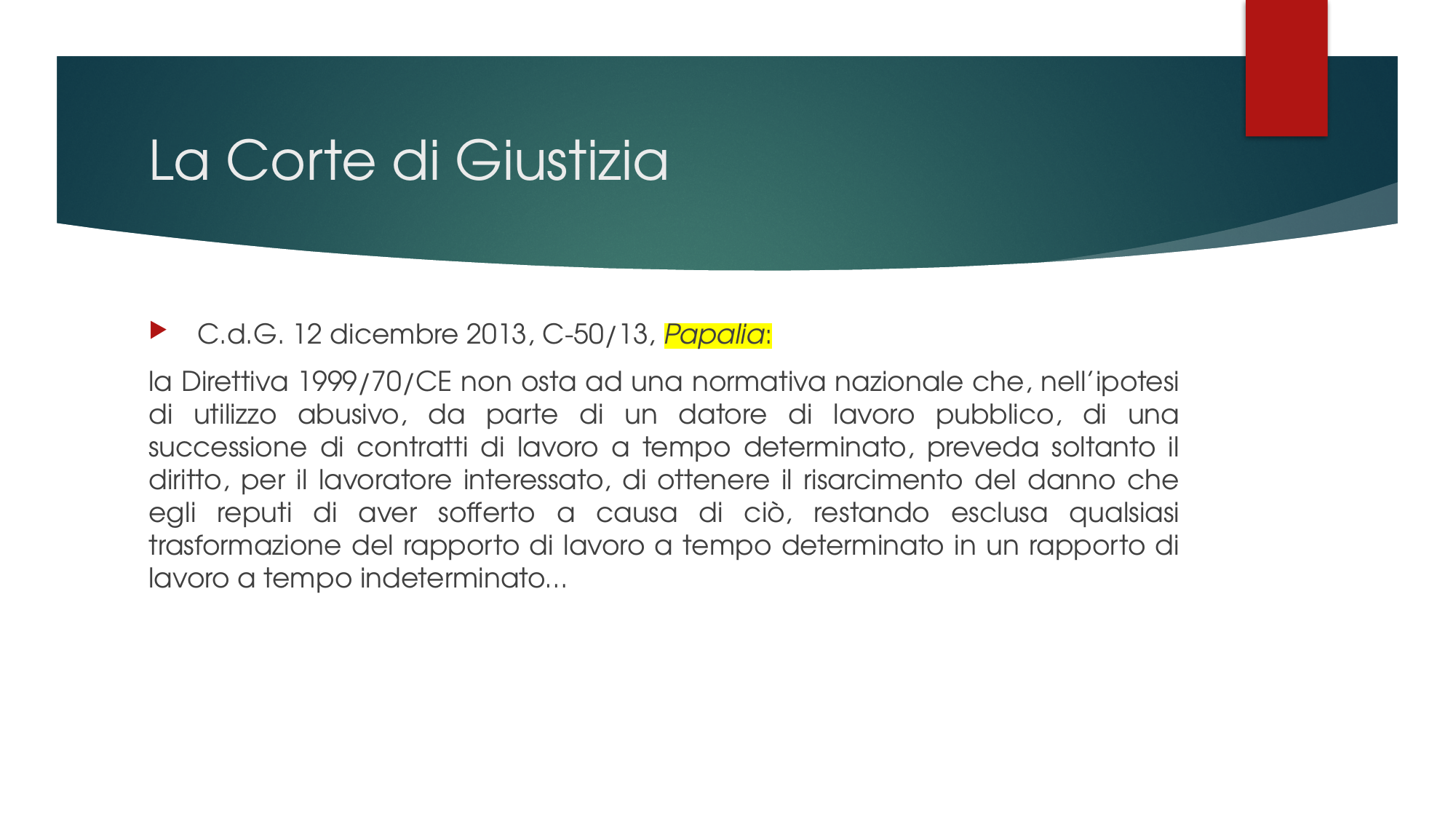

# La Corte di Giustizia
 C.d.G. 12 dicembre 2013, C-50/13, Papalia:
la Direttiva 1999/70/CE non osta ad una normativa nazionale che, nell’ipotesi di utilizzo abusivo, da parte di un datore di lavoro pubblico, di una successione di contratti di lavoro a tempo determinato, preveda soltanto il diritto, per il lavoratore interessato, di ottenere il risarcimento del danno che egli reputi di aver sofferto a causa di ciò, restando esclusa qualsiasi trasformazione del rapporto di lavoro a tempo determinato in un rapporto di lavoro a tempo indeterminato…